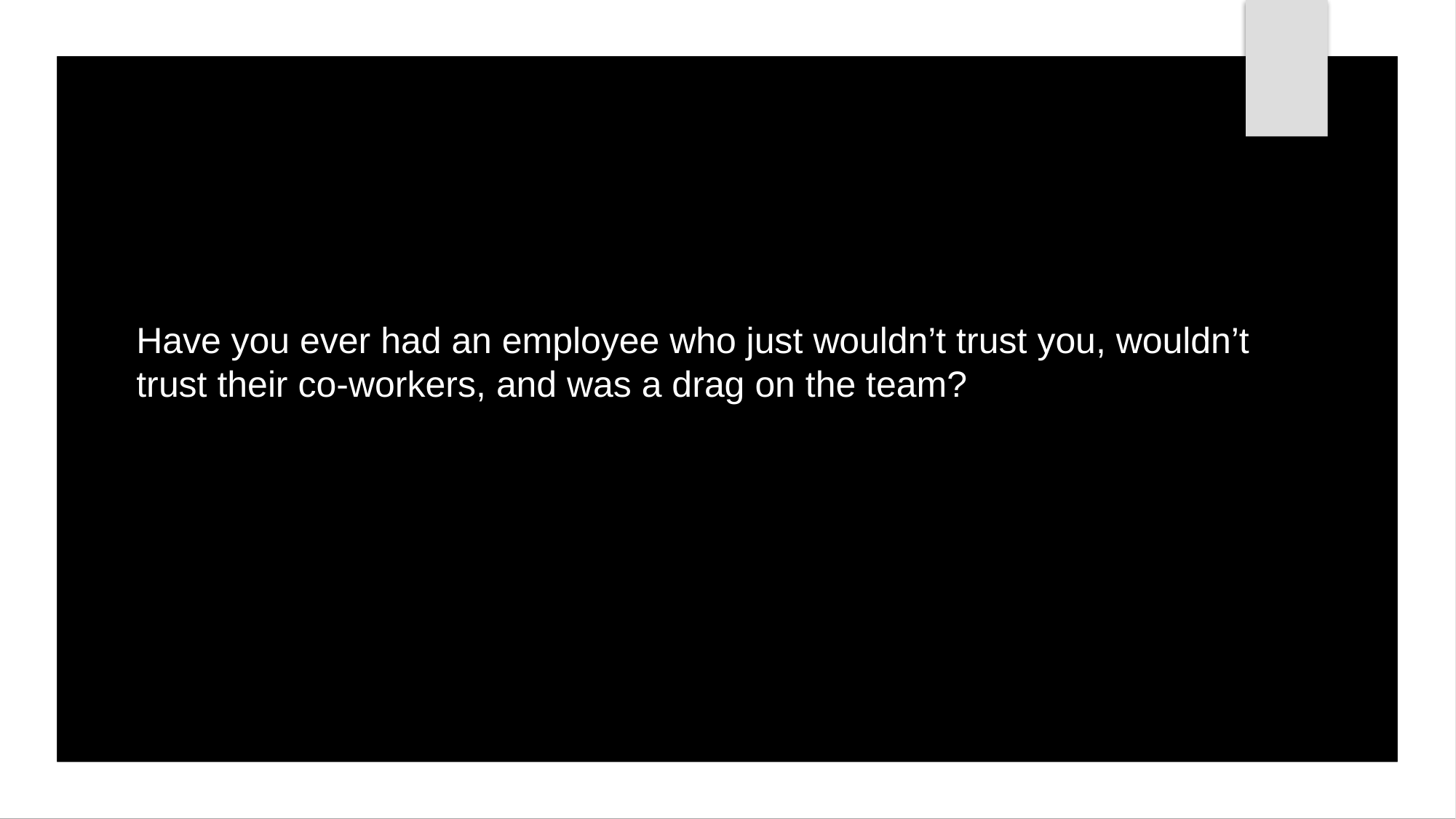

Have you ever had an employee who just wouldn’t trust you, wouldn’t trust their co-workers, and was a drag on the team?